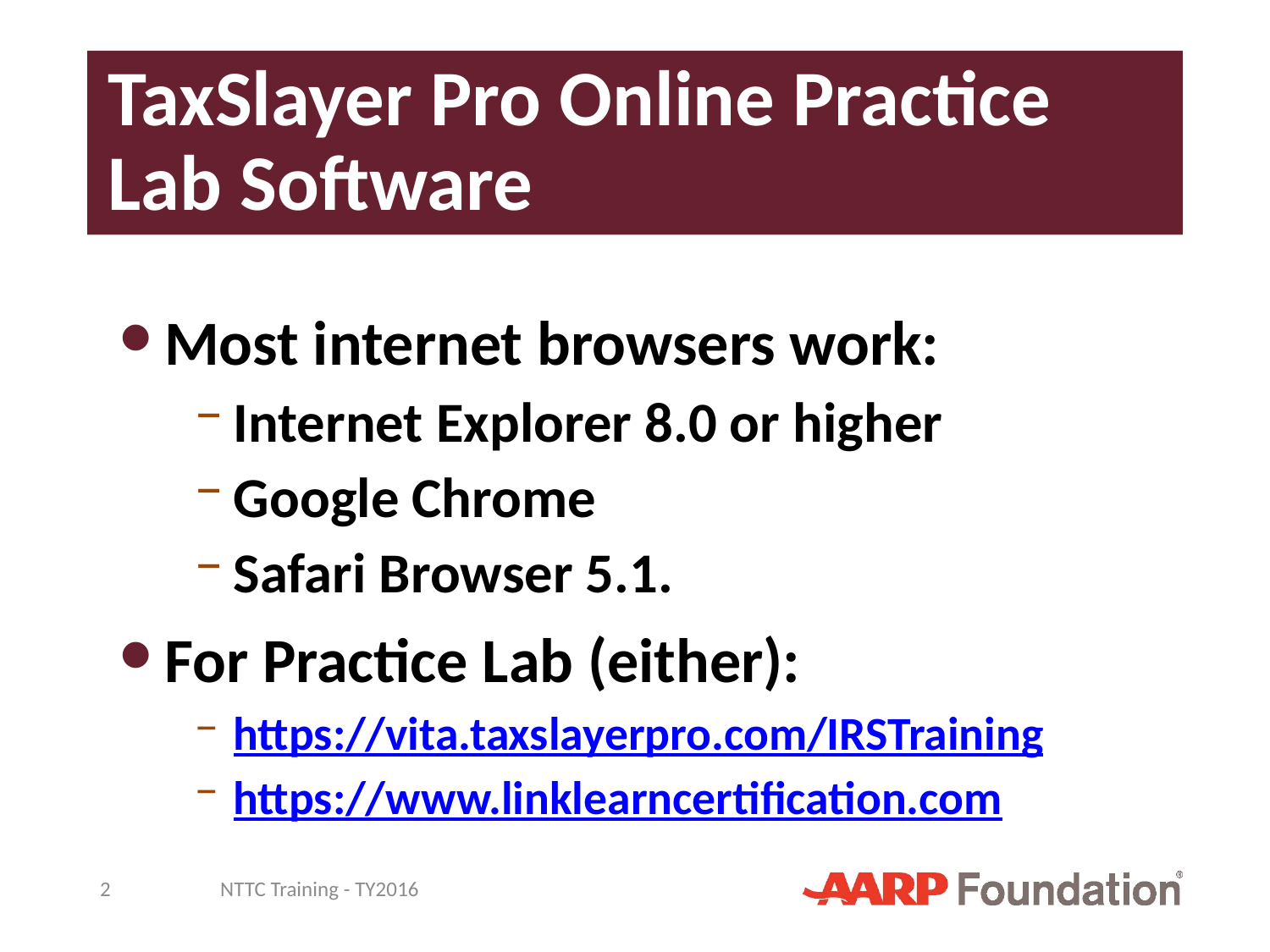

# TaxSlayer Pro Online Practice Lab Software
Most internet browsers work:
Internet Explorer 8.0 or higher
Google Chrome
Safari Browser 5.1.
For Practice Lab (either):
https://vita.taxslayerpro.com/IRSTraining
https://www.linklearncertification.com

2
NTTC Training - TY2016